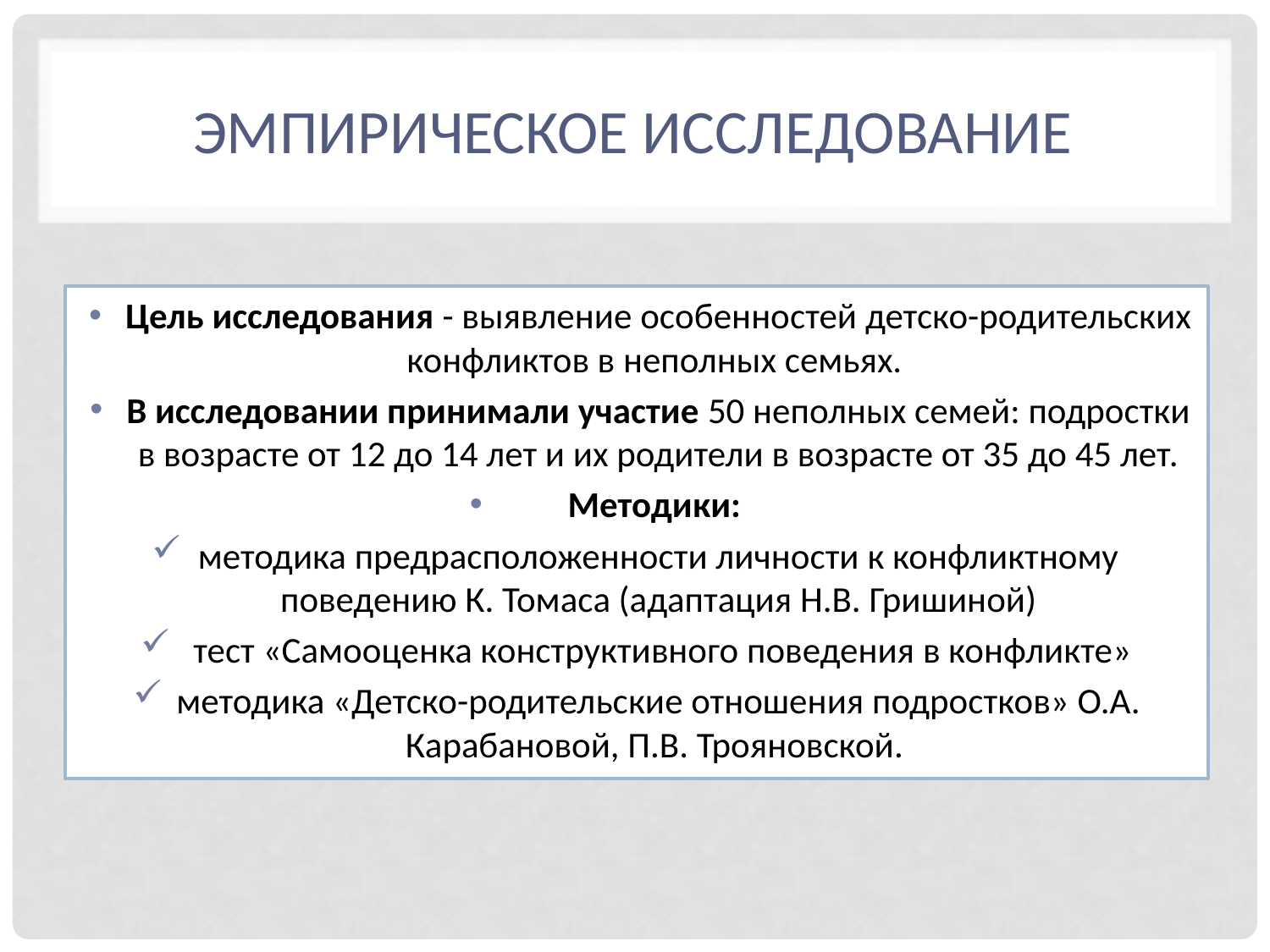

# Эмпирическое исследование
Цель исследования - выявление особенностей детско-родительских конфликтов в неполных семьях.
В исследовании принимали участие 50 неполных семей: подростки в возрасте от 12 до 14 лет и их родители в возрасте от 35 до 45 лет.
Методики:
методика предрасположенности личности к конфликтному поведению К. Томаса (адаптация Н.В. Гришиной)
 тест «Самооценка конструктивного поведения в конфликте»
методика «Детско-родительские отношения подростков» О.А. Карабановой, П.В. Трояновской.